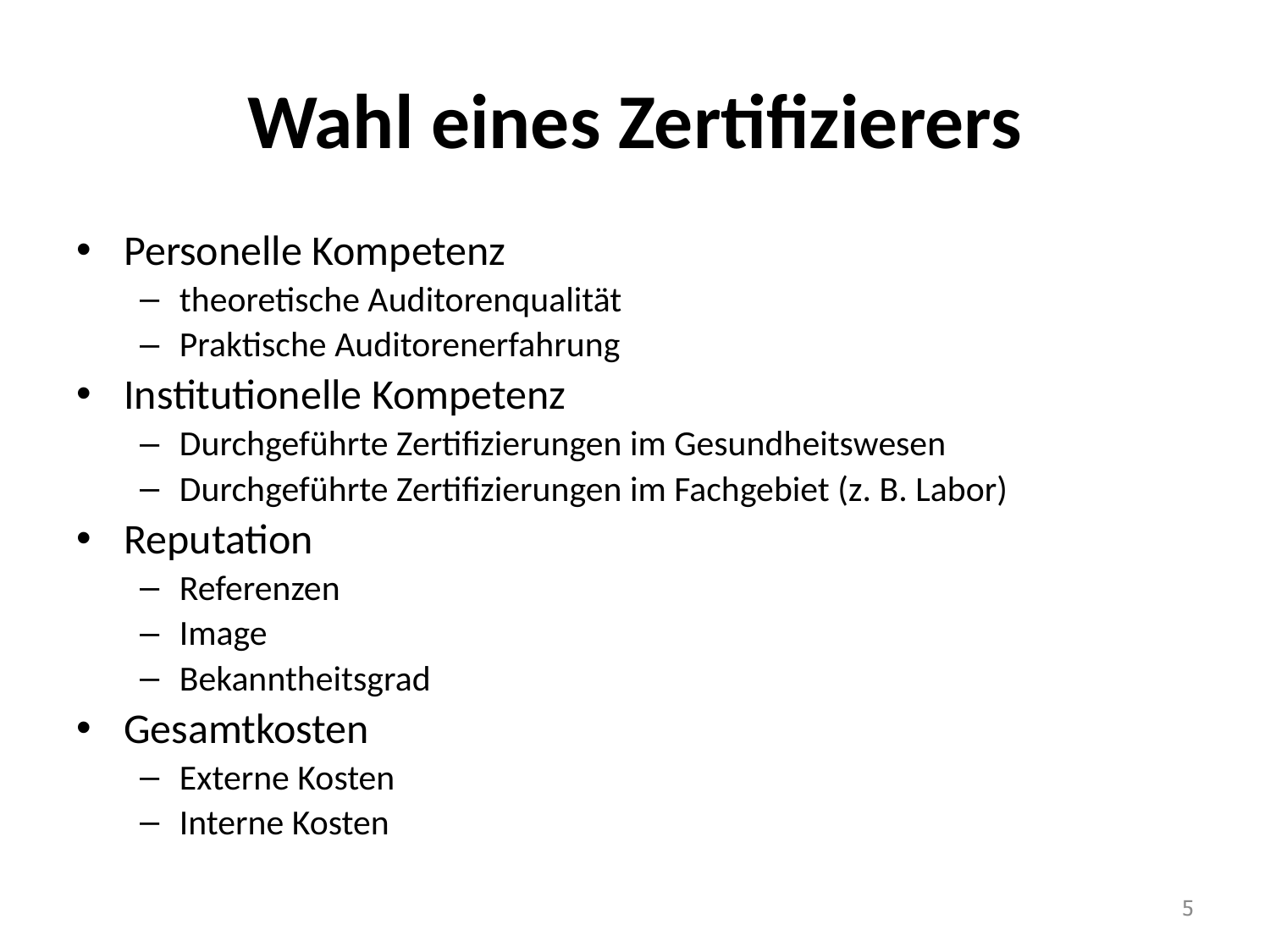

# Wahl eines Zertifizierers
Personelle Kompetenz
theoretische Auditorenqualität
Praktische Auditorenerfahrung
Institutionelle Kompetenz
Durchgeführte Zertifizierungen im Gesundheitswesen
Durchgeführte Zertifizierungen im Fachgebiet (z. B. Labor)
Reputation
Referenzen
Image
Bekanntheitsgrad
Gesamtkosten
Externe Kosten
Interne Kosten
5